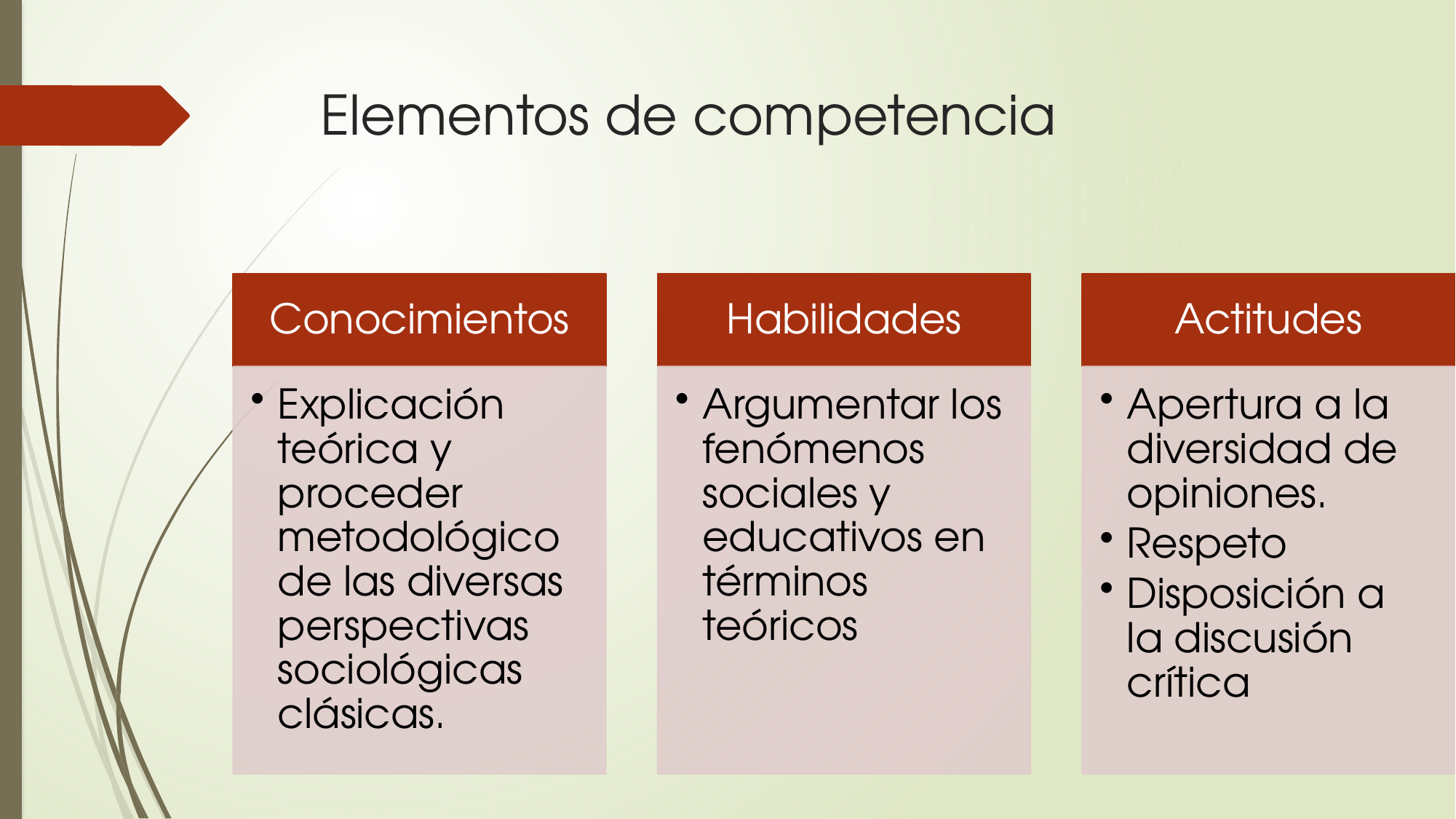

# Elementos de competencia
Conocimientos
Explicación teórica y proceder metodológico de las diversas perspectivas sociológicas clásicas.
Habilidades
Argumentar los fenómenos sociales y educativos en términos teóricos
Actitudes
Apertura a la diversidad de opiniones.
Respeto
Disposición a la discusión crítica